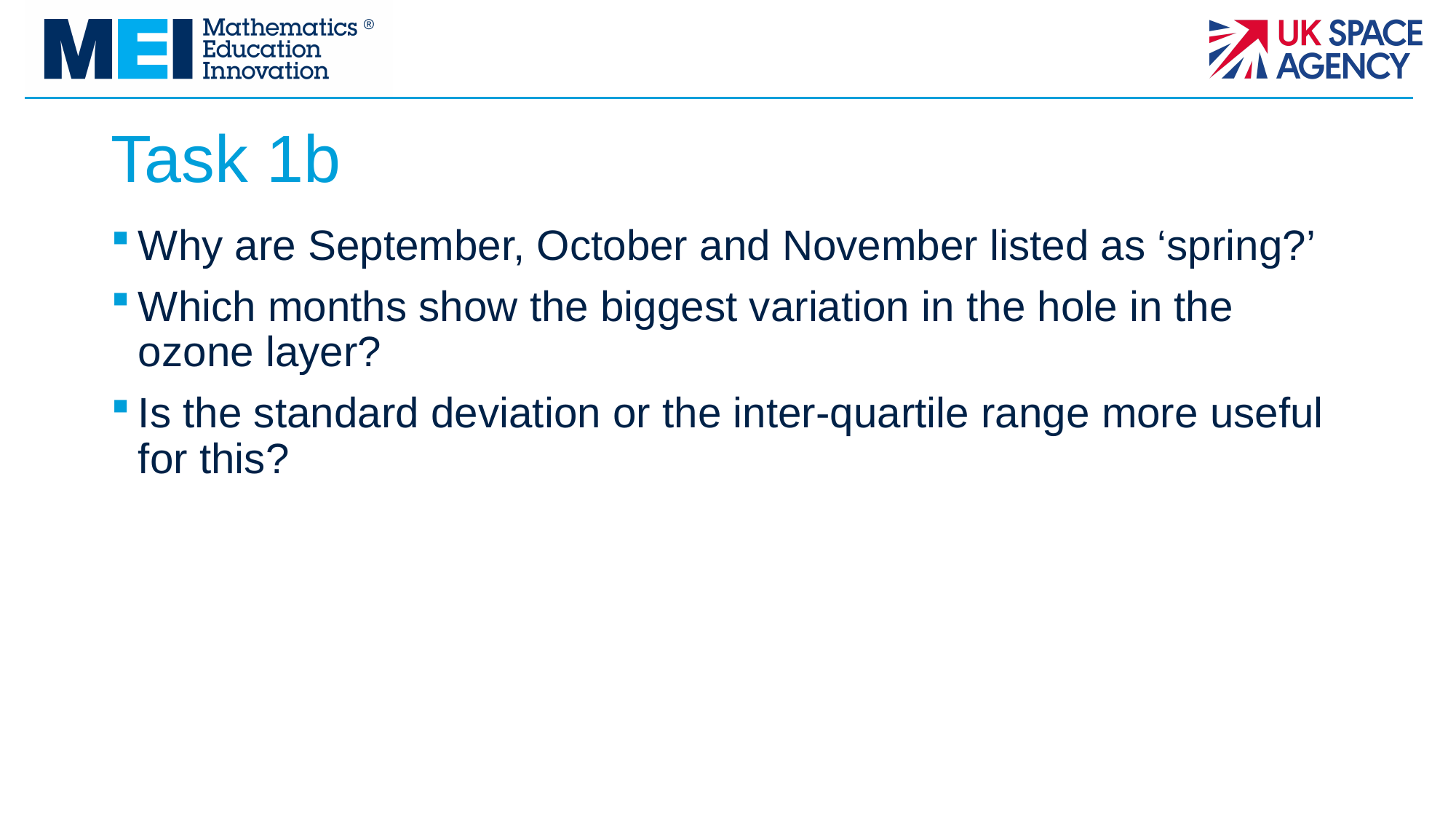

# Task 1b
Why are September, October and November listed as ‘spring?’
Which months show the biggest variation in the hole in the ozone layer?
Is the standard deviation or the inter-quartile range more useful for this?